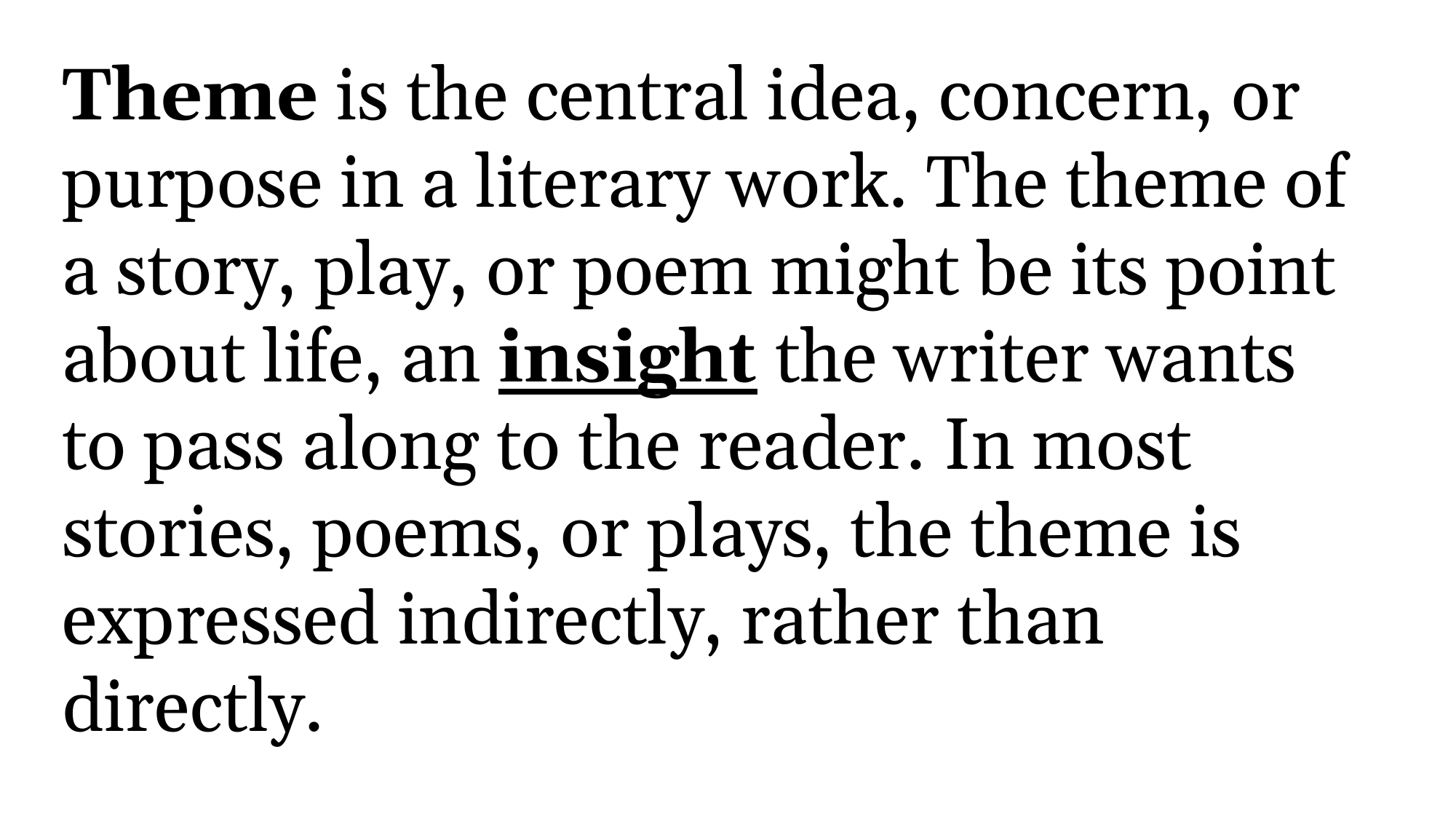

Theme is the central idea, concern, or purpose in a literary work. The theme of a story, play, or poem might be its point about life, an insight the writer wants to pass along to the reader. In most stories, poems, or plays, the theme is expressed indirectly, rather than directly.